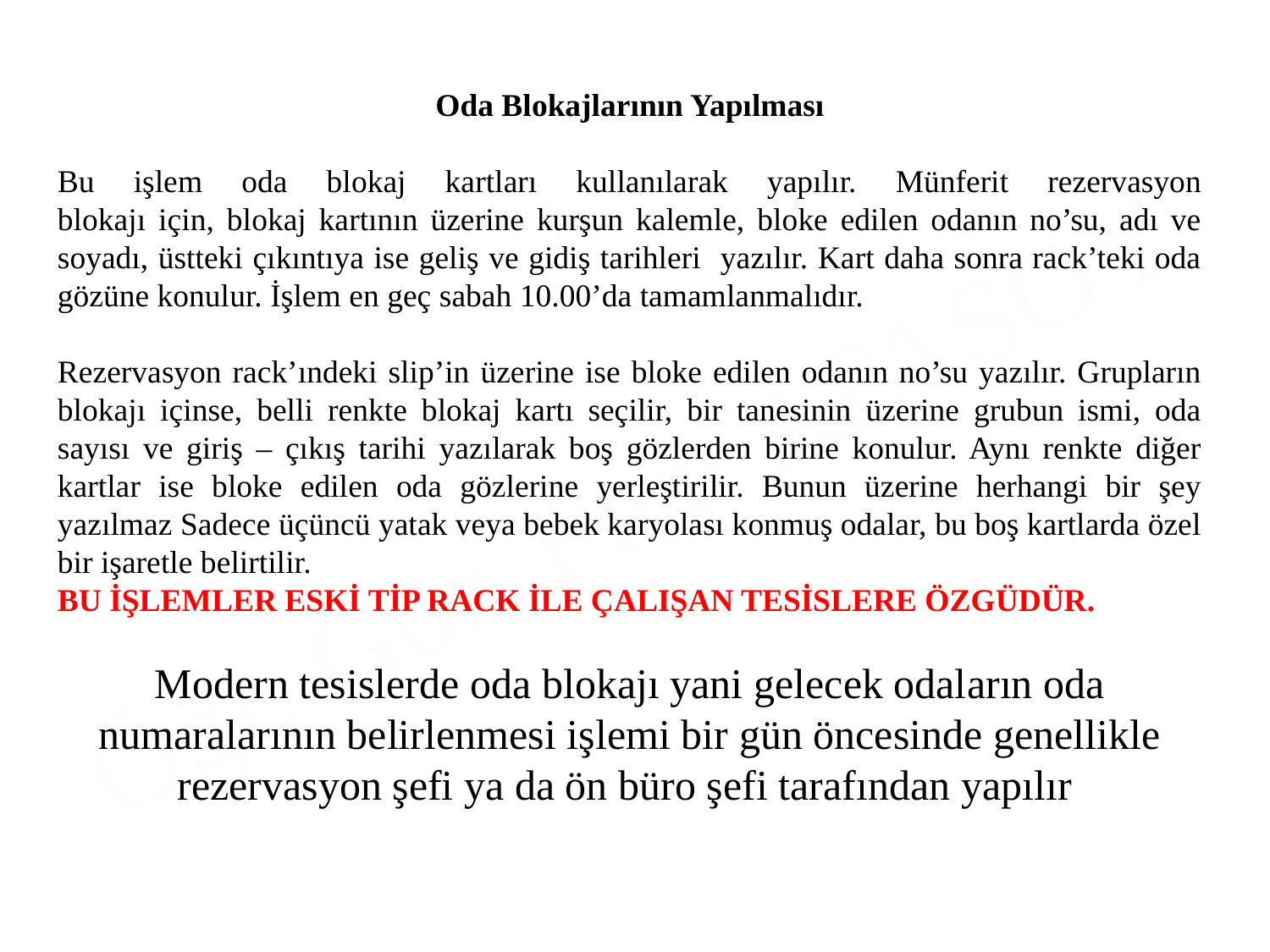

Oda Blokajlarının Yapılması
Bu işlem oda blokaj kartları kullanılarak yapılır. Münferit rezervasyon
blokajı için, blokaj kartının üzerine kurşun kalemle, bloke edilen odanın no’su, adı ve soyadı, üstteki çıkıntıya ise geliş ve gidiş tarihleri  yazılır. Kart daha sonra rack’teki oda gözüne konulur. İşlem en geç sabah 10.00’da tamamlanmalıdır.
Rezervasyon rack’ındeki slip’in üzerine ise bloke edilen odanın no’su yazılır. Grupların blokajı içinse, belli renkte blokaj kartı seçilir, bir tanesinin üzerine grubun ismi, oda sayısı ve giriş – çıkış tarihi yazılarak boş gözlerden birine konulur. Aynı renkte diğer kartlar ise bloke edilen oda gözlerine yerleştirilir. Bunun üzerine herhangi bir şey yazılmaz Sadece üçüncü yatak veya bebek karyolası konmuş odalar, bu boş kartlarda özel bir işaretle belirtilir.
BU İŞLEMLER ESKİ TİP RACK İLE ÇALIŞAN TESİSLERE ÖZGÜDÜR.

Modern tesislerde oda blokajı yani gelecek odaların oda numaralarının belirlenmesi işlemi bir gün öncesinde genellikle rezervasyon şefi ya da ön büro şefi tarafından yapılır